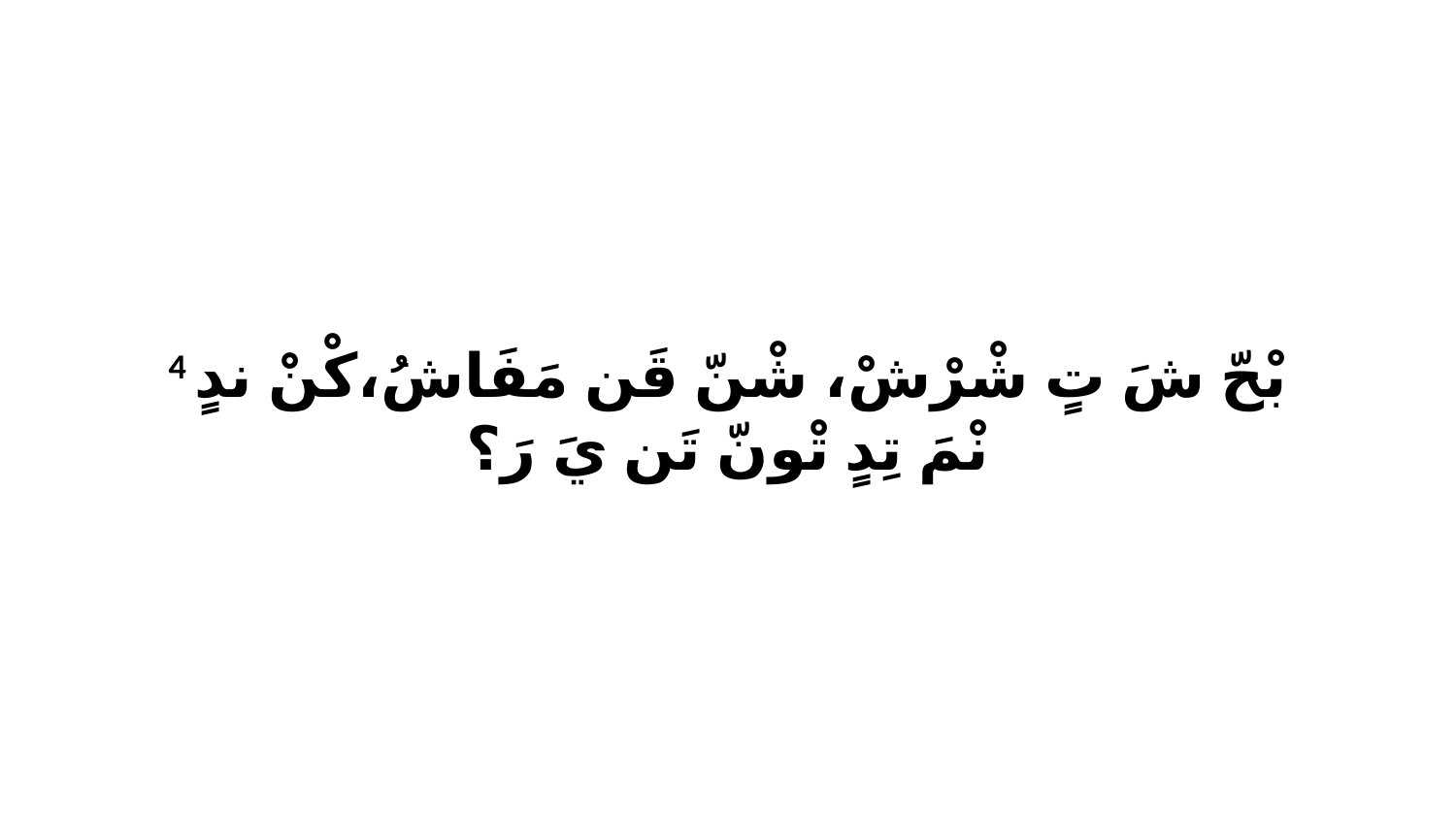

4 بْحّ شَ تٍ شْرْشْ، شْنّ قَن مَفَاشُ،كْنْ ندٍ نْمَ تِدٍ تْونّ تَن يَ رَ؟